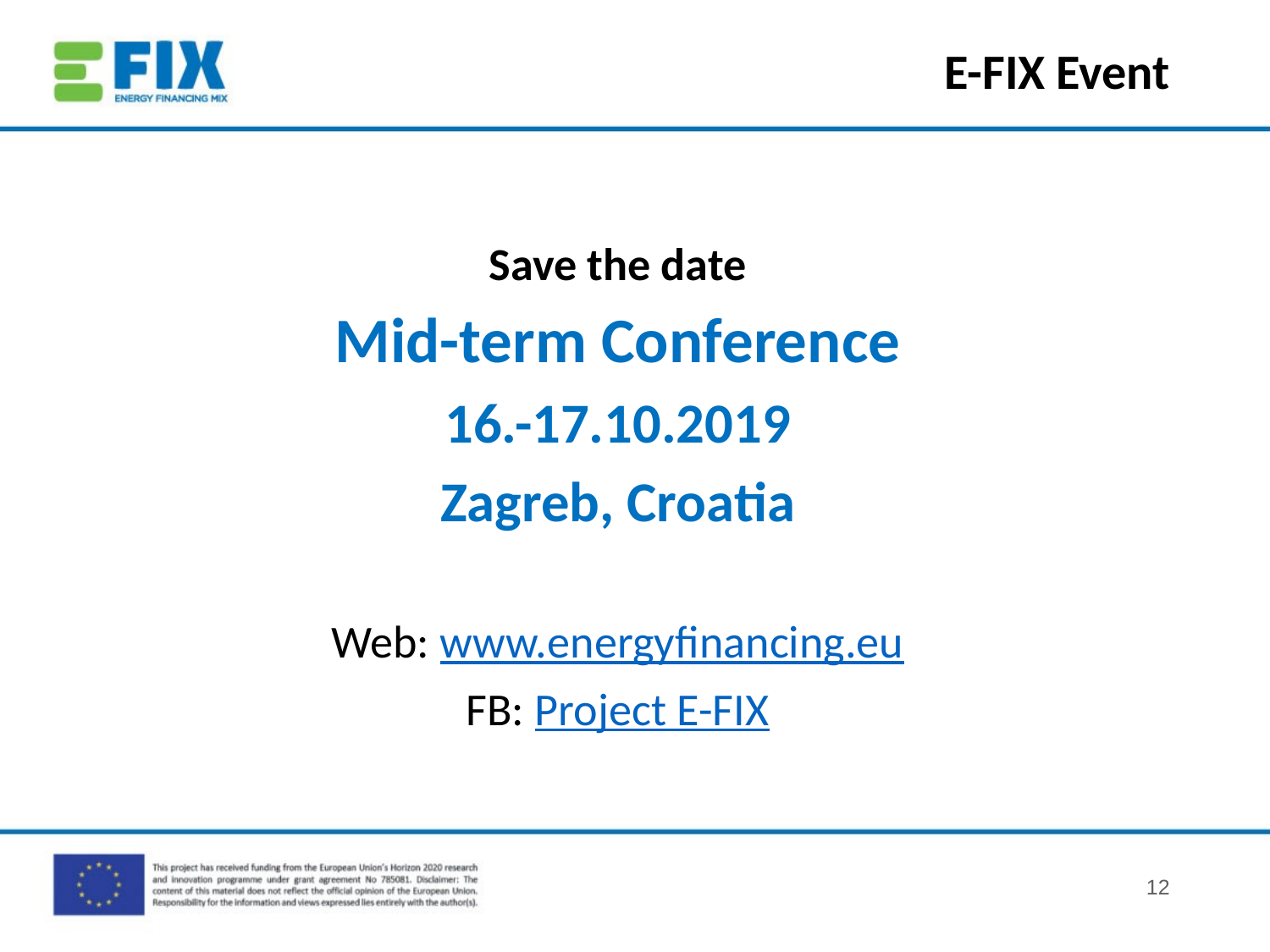

E-FIX Event

Save the date
Mid-term Conference
16.-17.10.2019
Zagreb, Croatia

Web: www.energyfinancing.eu
FB: Project E-FIX
12